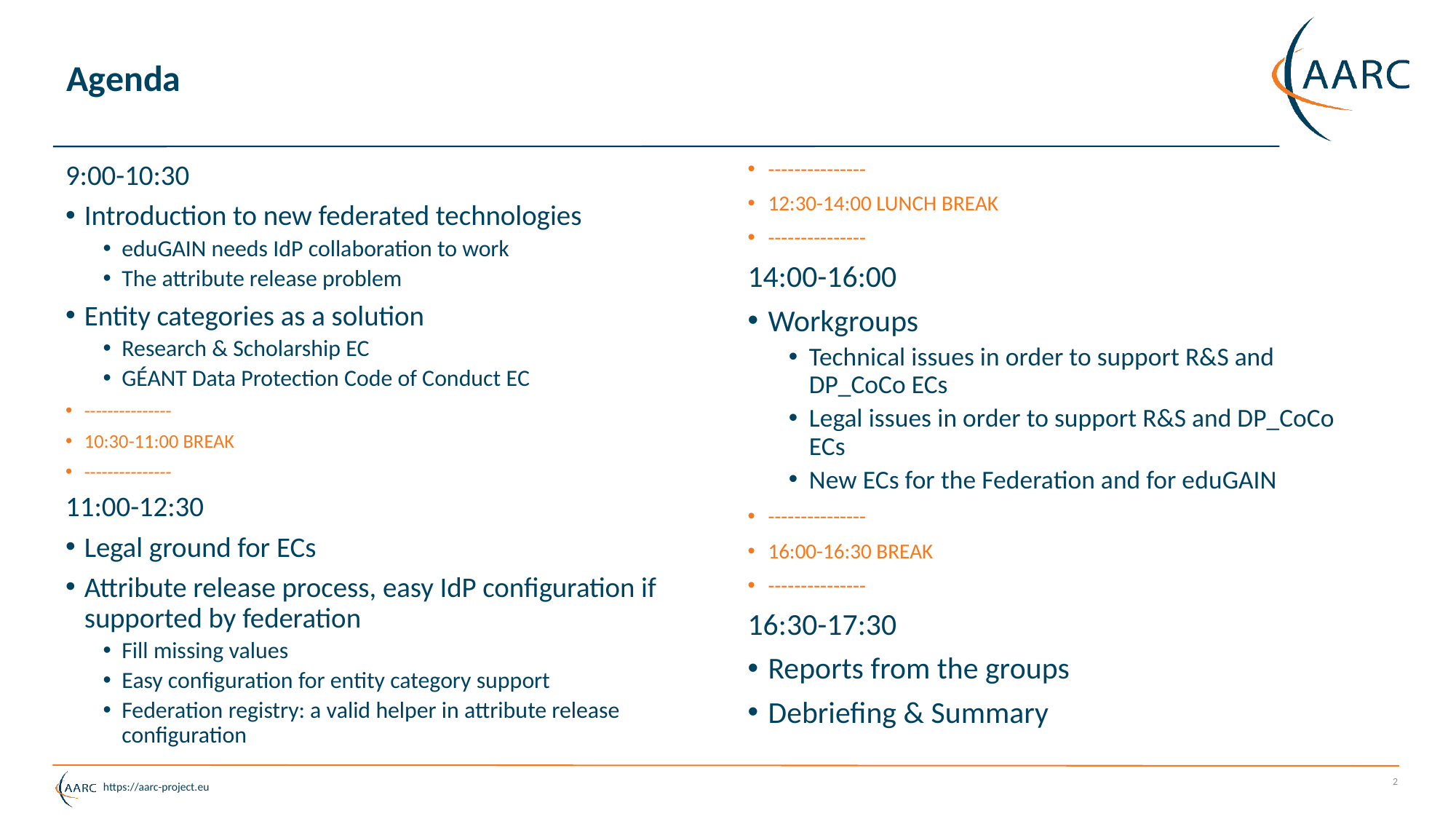

# Agenda
---------------
12:30-14:00 LUNCH BREAK
---------------
14:00-16:00
Workgroups
Technical issues in order to support R&S and DP_CoCo ECs
Legal issues in order to support R&S and DP_CoCo ECs
New ECs for the Federation and for eduGAIN
---------------
16:00-16:30 BREAK
---------------
16:30-17:30
Reports from the groups
Debriefing & Summary

9:00-10:30
Introduction to new federated technologies
eduGAIN needs IdP collaboration to work
The attribute release problem
Entity categories as a solution
Research & Scholarship EC
GÉANT Data Protection Code of Conduct EC
---------------
10:30-11:00 BREAK
---------------
11:00-12:30
Legal ground for ECs
Attribute release process, easy IdP configuration if supported by federation
Fill missing values
Easy configuration for entity category support
Federation registry: a valid helper in attribute release configuration

2